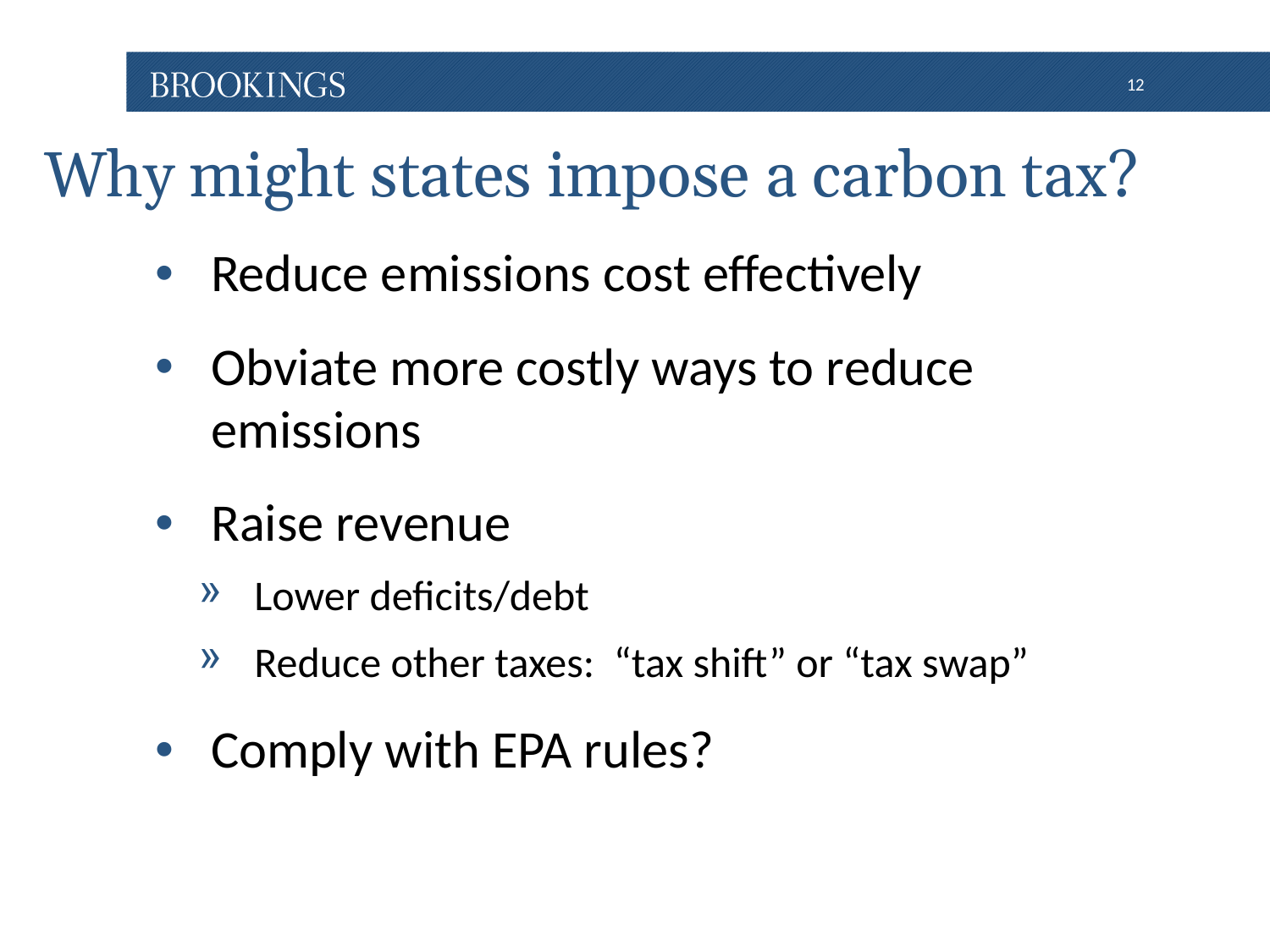

# Why might states impose a carbon tax?
Reduce emissions cost effectively
Obviate more costly ways to reduce emissions
Raise revenue
Lower deficits/debt
Reduce other taxes:  “tax shift” or “tax swap”
Comply with EPA rules?